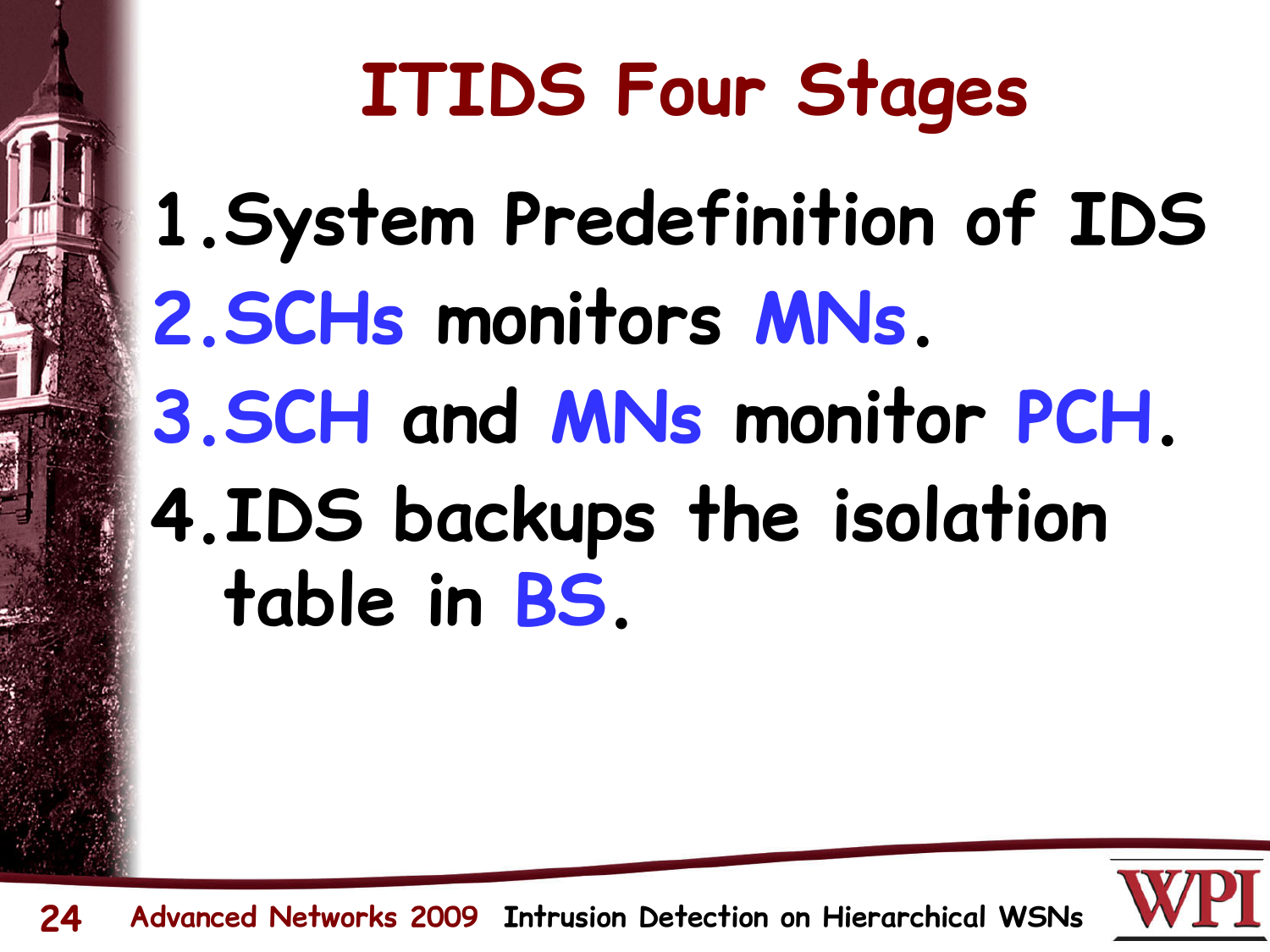

# ITIDS Four Stages
System Predefinition of IDS
SCHs monitors MNs.
SCH and MNs monitor PCH.
IDS backups the isolation table in BS.

24
Advanced Networks 2009  Intrusion Detection on Hierarchical WSNs